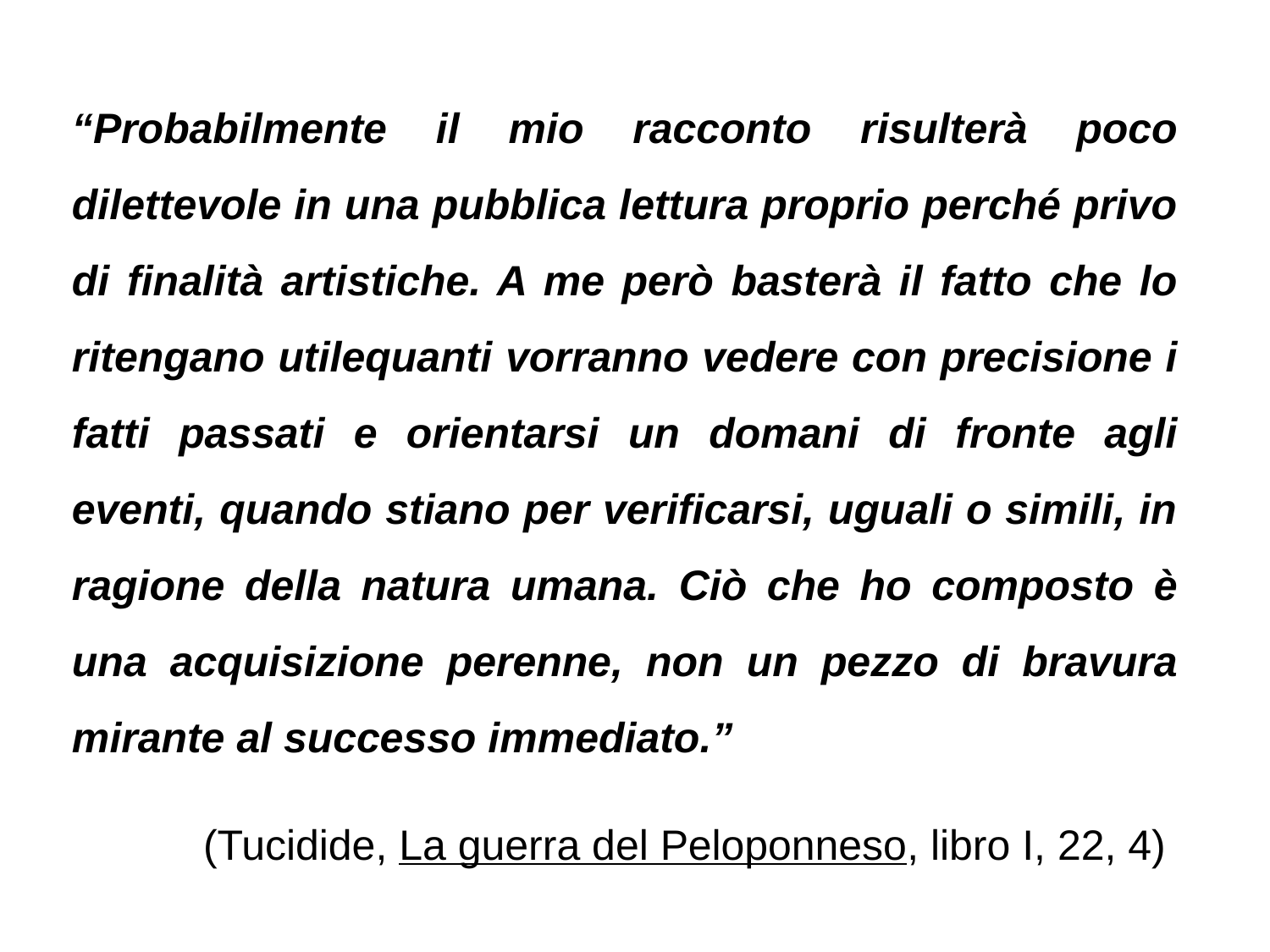

“Probabilmente il mio racconto risulterà poco dilettevole in una pubblica lettura proprio perché privo di finalità artistiche. A me però basterà il fatto che lo ritengano utilequanti vorranno vedere con precisione i fatti passati e orientarsi un domani di fronte agli eventi, quando stiano per verificarsi, uguali o simili, in ragione della natura umana. Ciò che ho composto è una acquisizione perenne, non un pezzo di bravura mirante al successo immediato.”

(Tucidide, La guerra del Peloponneso, libro I, 22, 4)